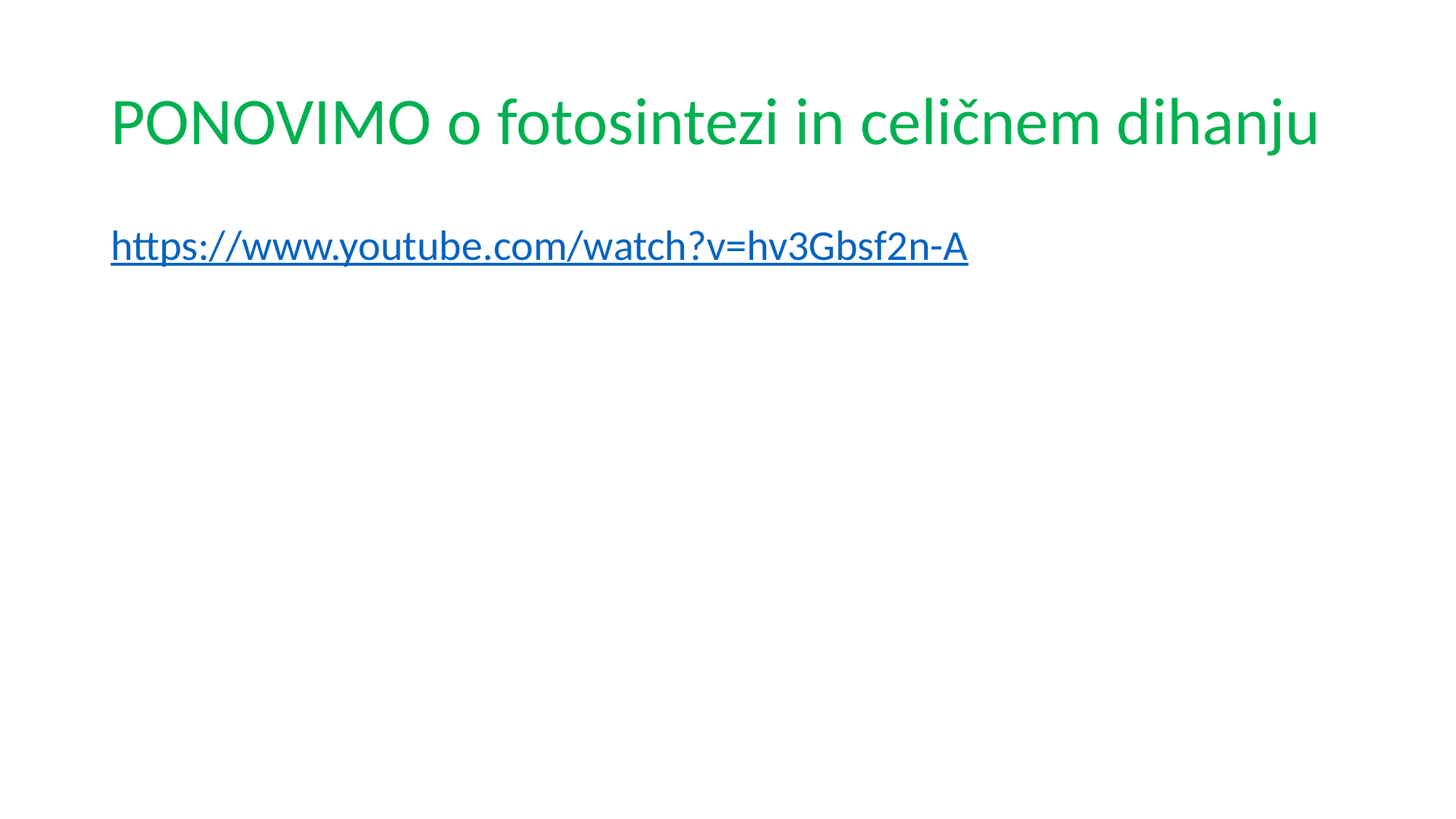

# PONOVIMO o fotosintezi in celičnem dihanju
https://www.youtube.com/watch?v=hv3Gbsf2n-A